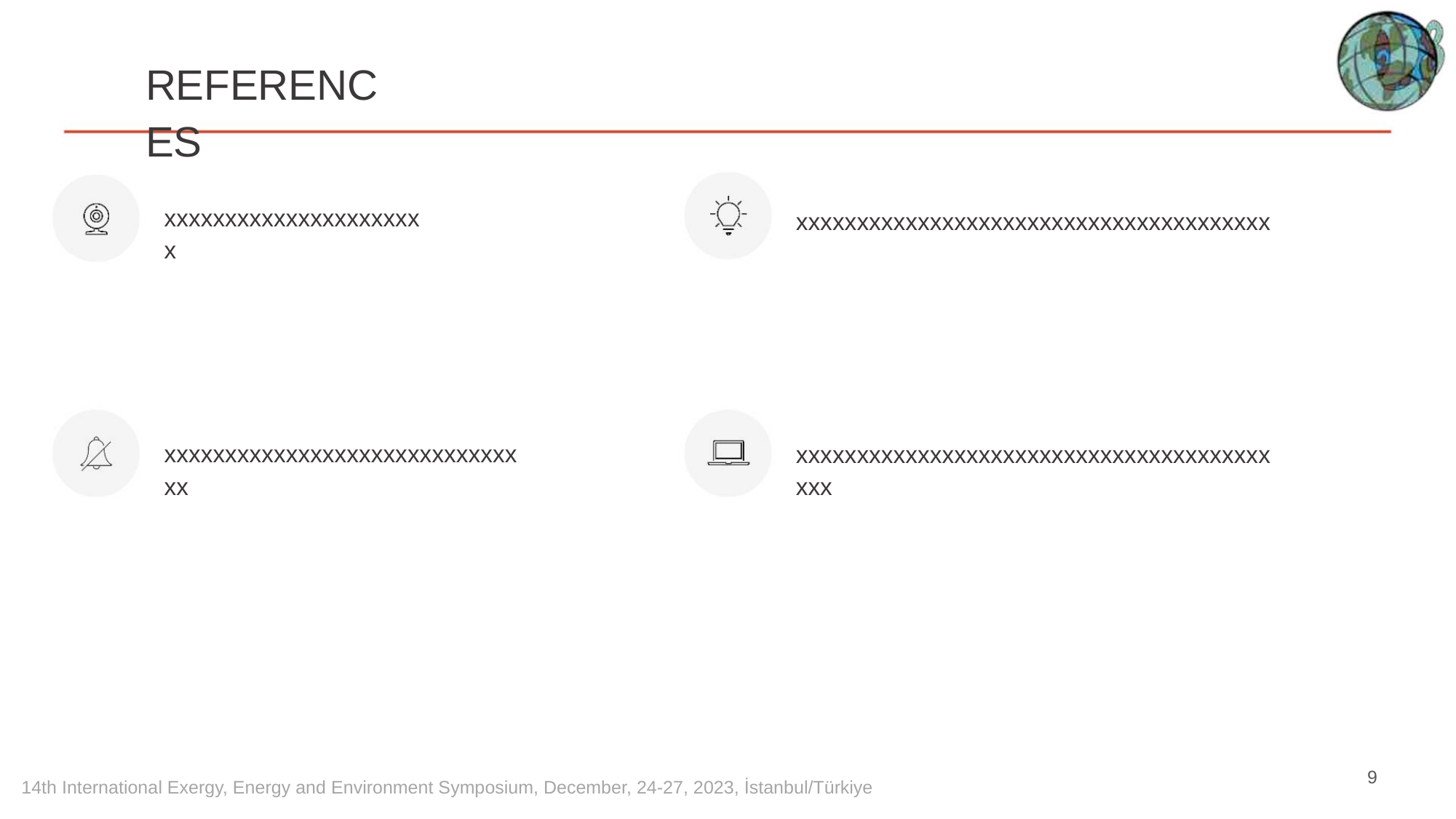

REFERENCES
xxxxxxxxxxxxxxxxxxxxxx
xxxxxxxxxxxxxxxxxxxxxxxxxxxxxxxxxxxxxxx
xxxxxxxxxxxxxxxxxxxxxxxxxxxxxxxxxxxxxxxxxx
xxxxxxxxxxxxxxxxxxxxxxxxxxxxxxx
9
14th International Exergy, Energy and Environment Symposium, December, 24-27, 2023, İstanbul/Türkiye